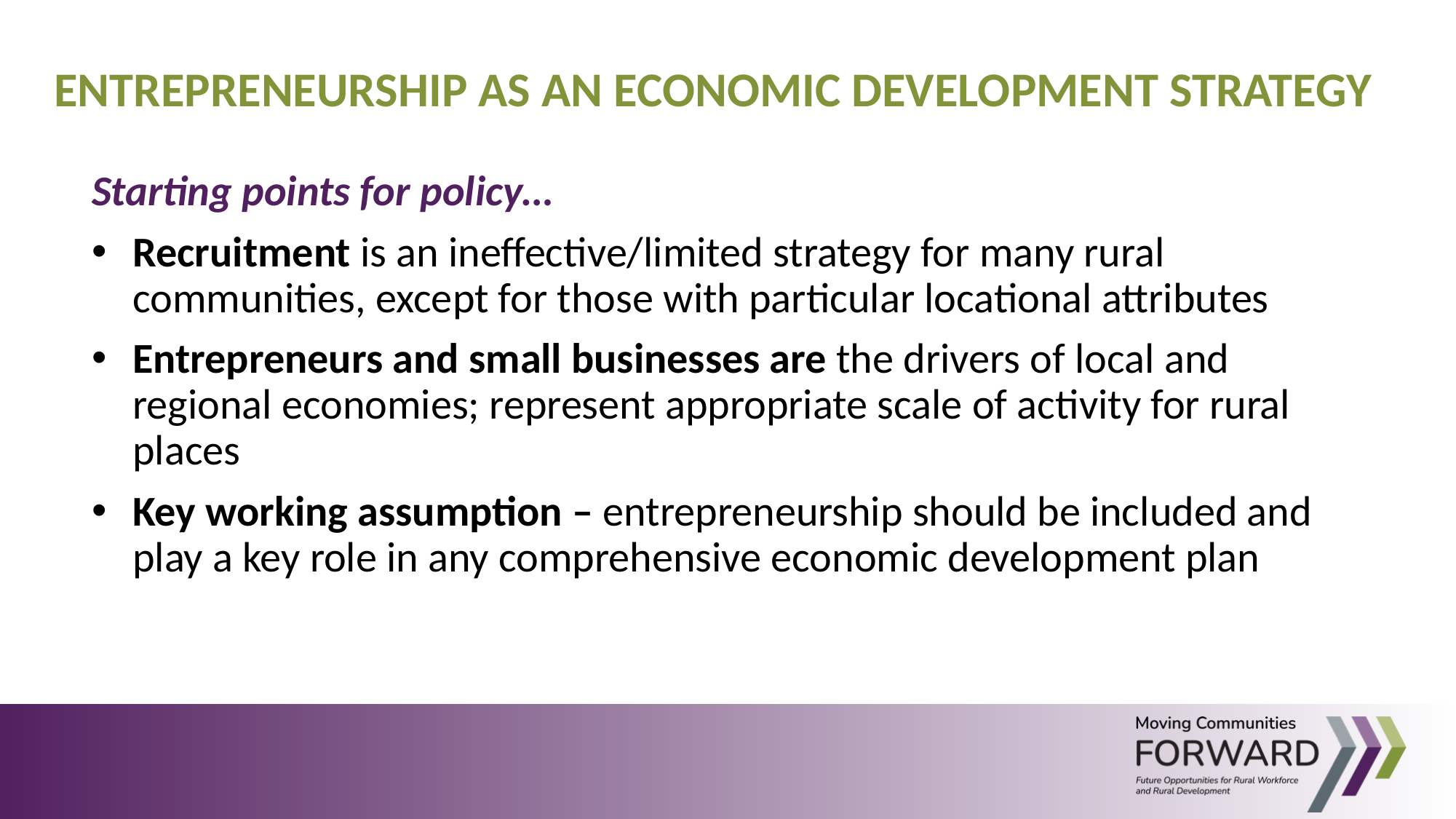

ENTREPRENEURSHIP AS AN ECONOMIC DEVELOPMENT STRATEGY
Starting points for policy…
Recruitment is an ineffective/limited strategy for many rural communities, except for those with particular locational attributes
Entrepreneurs and small businesses are the drivers of local and regional economies; represent appropriate scale of activity for rural places
Key working assumption – entrepreneurship should be included and play a key role in any comprehensive economic development plan